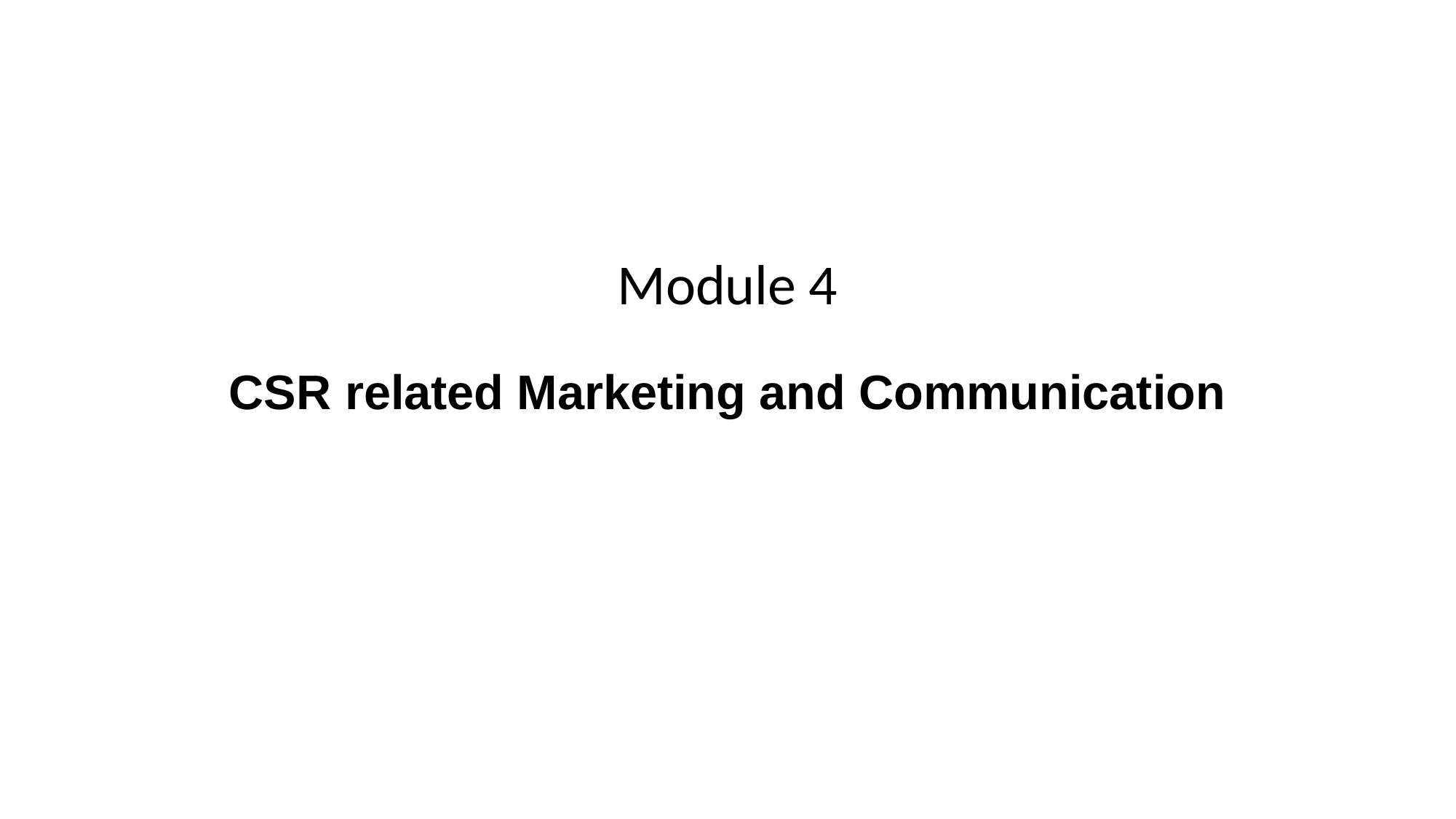

# Module 4
CSR related Marketing and Communication